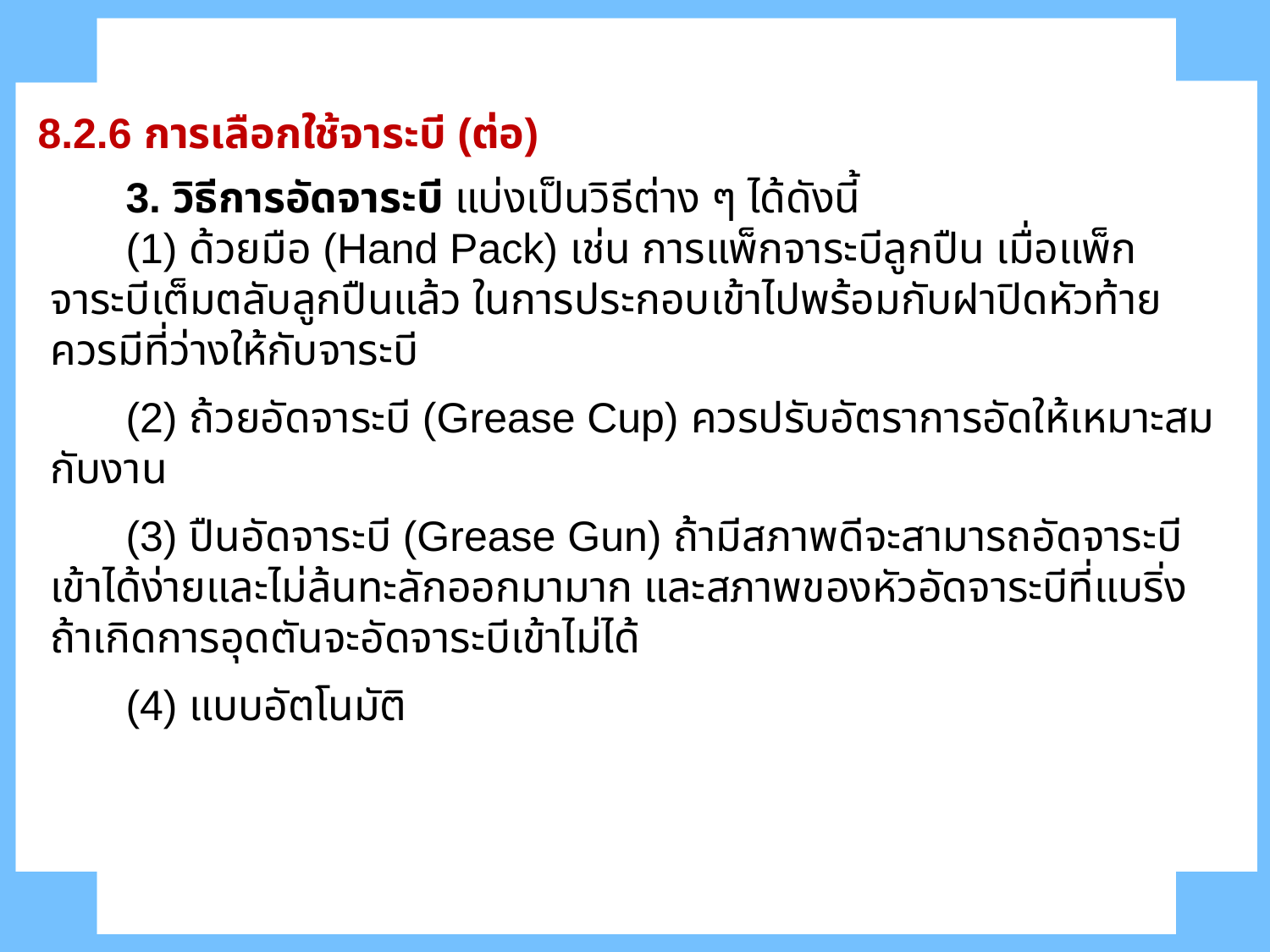

8.2.6 การเลือกใช้จาระบี (ต่อ)
	3. วิธีการอัดจาระบี แบ่งเป็นวิธีต่าง ๆ ได้ดังนี้
	(1) ด้วยมือ (Hand Pack) เช่น การแพ็กจาระบีลูกปืน เมื่อแพ็กจาระบีเต็มตลับลูกปืนแล้ว ในการประกอบเข้าไปพร้อมกับฝาปิดหัวท้ายควรมีที่ว่างให้กับจาระบี

	(2) ถ้วยอัดจาระบี (Grease Cup) ควรปรับอัตราการอัดให้เหมาะสมกับงาน

	(3) ปืนอัดจาระบี (Grease Gun) ถ้ามีสภาพดีจะสามารถอัดจาระบีเข้าได้ง่ายและไม่ล้นทะลักออกมามาก และสภาพของหัวอัดจาระบีที่แบริ่ง ถ้าเกิดการอุดตันจะอัดจาระบีเข้าไม่ได้

	(4) แบบอัตโนมัติ